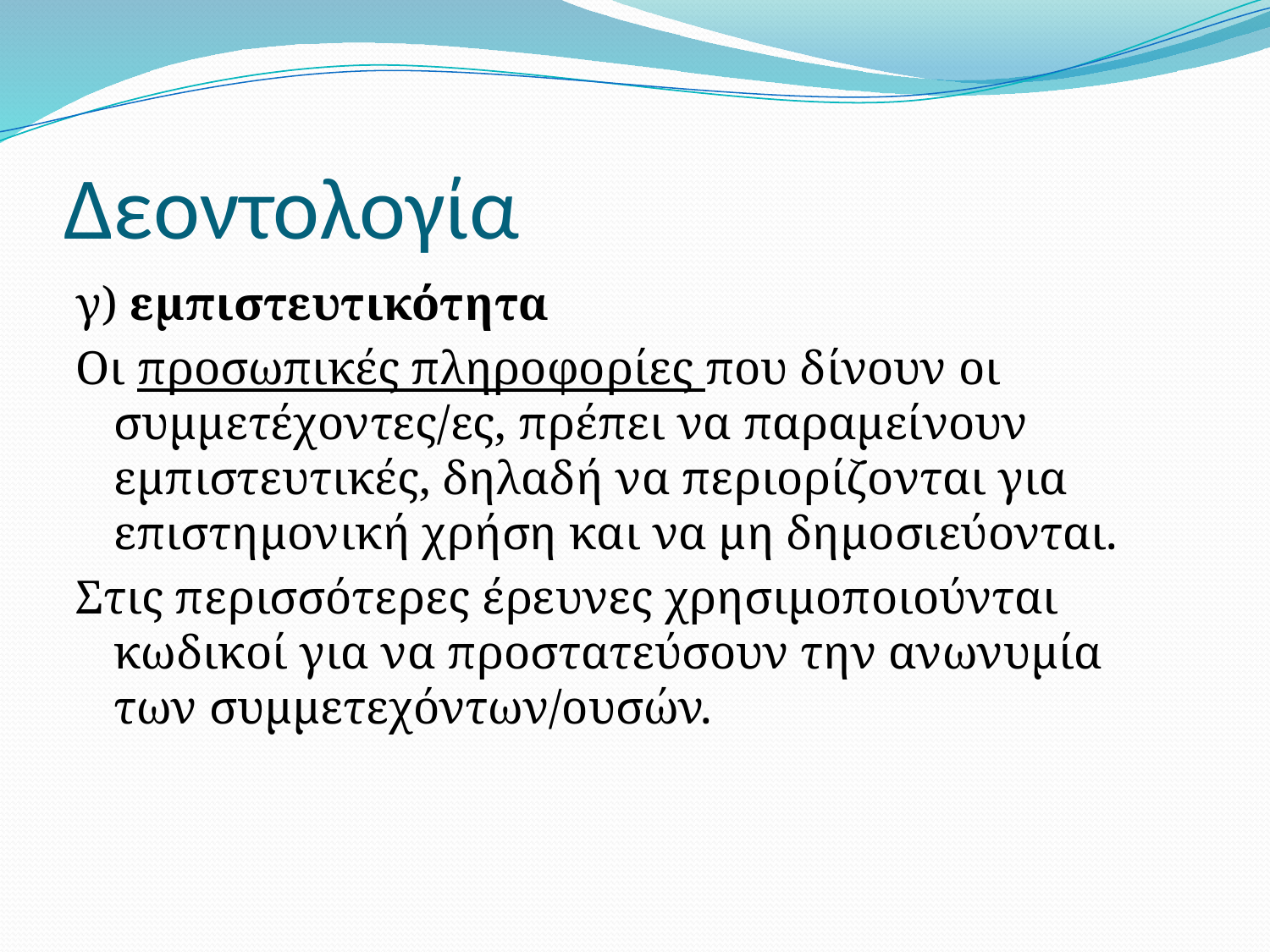

# Δεοντολογία
γ) εμπιστευτικότητα
Οι προσωπικές πληροφορίες που δίνουν οι συμμετέχοντες/ες, πρέπει να παραμείνουν εμπιστευτικές, δηλαδή να περιορίζονται για επιστημονική χρήση και να μη δημοσιεύονται.
Στις περισσότερες έρευνες χρησιμοποιούνται κωδικοί για να προστατεύσουν την ανωνυμία των συμμετεχόντων/ουσών.